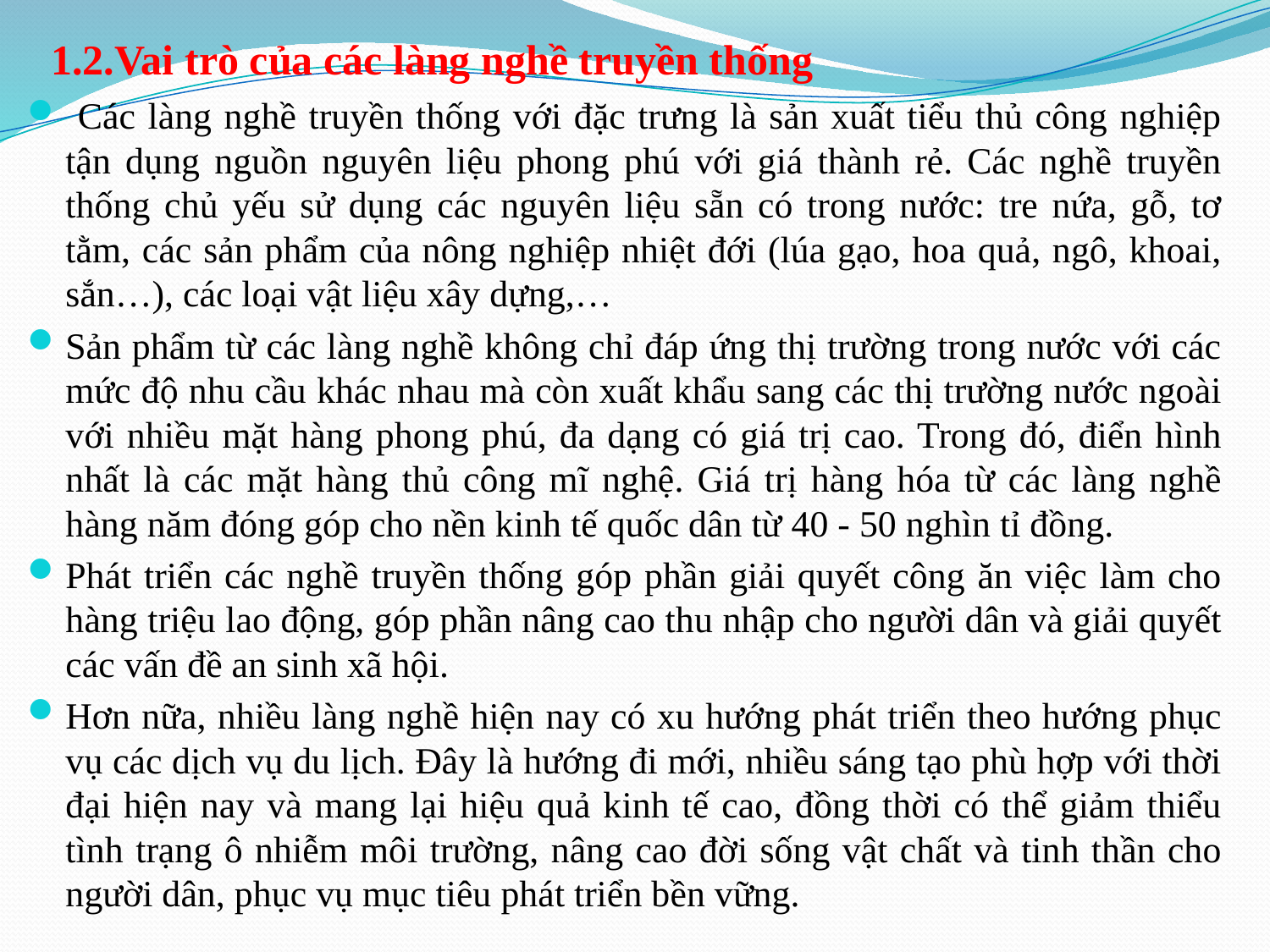

1.2.Vai trò của các làng nghề truyền thống
 Các làng nghề truyền thống với đặc trưng là sản xuất tiểu thủ công nghiệp tận dụng nguồn nguyên liệu phong phú với giá thành rẻ. Các nghề truyền thống chủ yếu sử dụng các nguyên liệu sẵn có trong nước: tre nứa, gỗ, tơ tằm, các sản phẩm của nông nghiệp nhiệt đới (lúa gạo, hoa quả, ngô, khoai, sắn…), các loại vật liệu xây dựng,…
Sản phẩm từ các làng nghề không chỉ đáp ứng thị trường trong nước với các mức độ nhu cầu khác nhau mà còn xuất khẩu sang các thị trường nước ngoài với nhiều mặt hàng phong phú, đa dạng có giá trị cao. Trong đó, điển hình nhất là các mặt hàng thủ công mĩ nghệ. Giá trị hàng hóa từ các làng nghề hàng năm đóng góp cho nền kinh tế quốc dân từ 40 - 50 nghìn tỉ đồng.
Phát triển các nghề truyền thống góp phần giải quyết công ăn việc làm cho hàng triệu lao động, góp phần nâng cao thu nhập cho người dân và giải quyết các vấn đề an sinh xã hội.
Hơn nữa, nhiều làng nghề hiện nay có xu hướng phát triển theo hướng phục vụ các dịch vụ du lịch. Đây là hướng đi mới, nhiều sáng tạo phù hợp với thời đại hiện nay và mang lại hiệu quả kinh tế cao, đồng thời có thể giảm thiểu tình trạng ô nhiễm môi trường, nâng cao đời sống vật chất và tinh thần cho người dân, phục vụ mục tiêu phát triển bền vững.